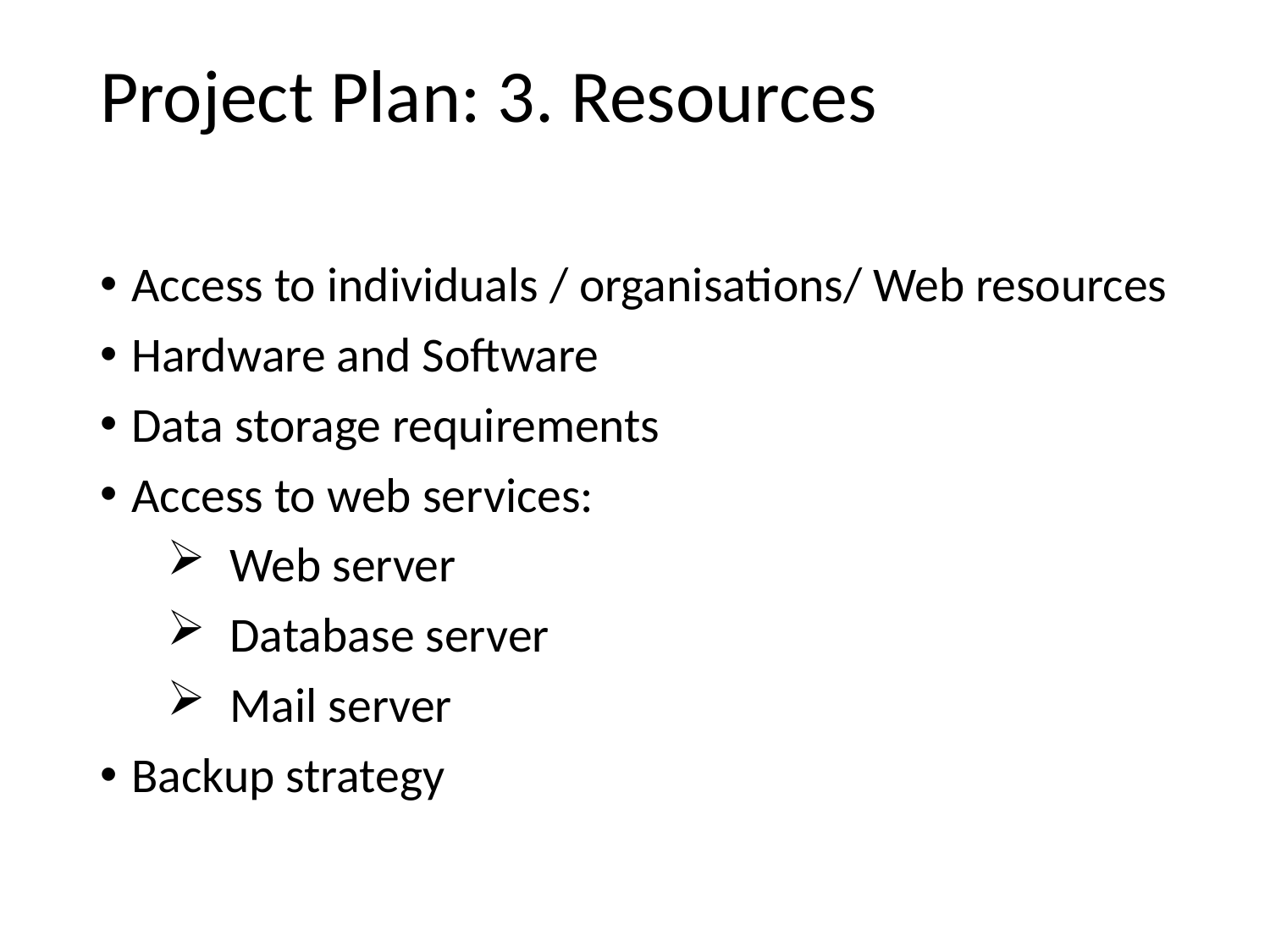

# Project Plan: 3. Resources
Access to individuals / organisations/ Web resources
Hardware and Software
Data storage requirements
Access to web services:
Web server
Database server
Mail server
Backup strategy